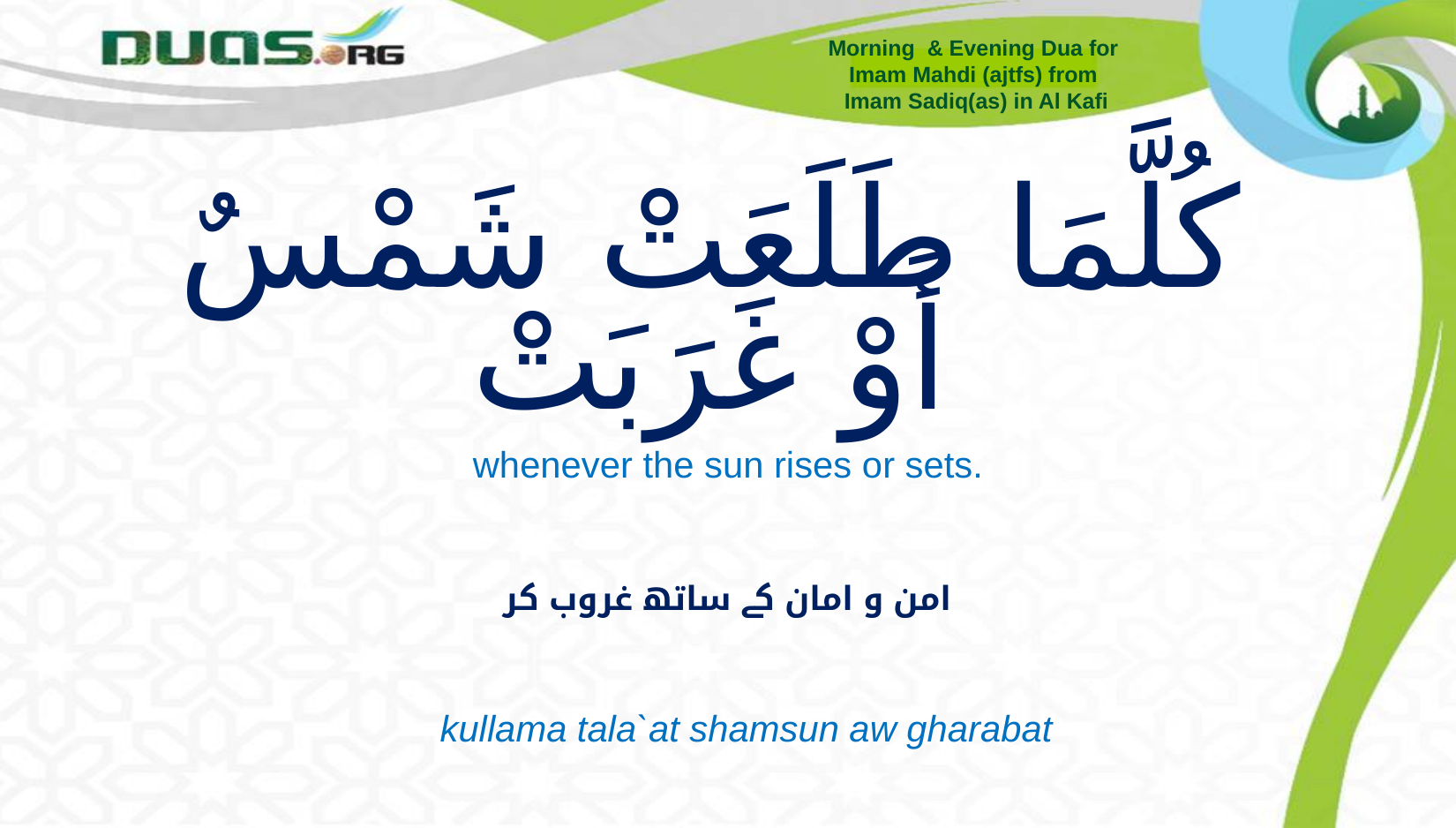

Morning  & Evening Dua for
Imam Mahdi (ajtfs) from
Imam Sadiq(as) in Al Kafi
# كُلَّمَا طَلَعَتْ شَمْسٌ أَوْ غَرَبَتْ
whenever the sun rises or sets.
امن و امان کے ساتھ غروب کر
kullama tala`at shamsun aw gharabat